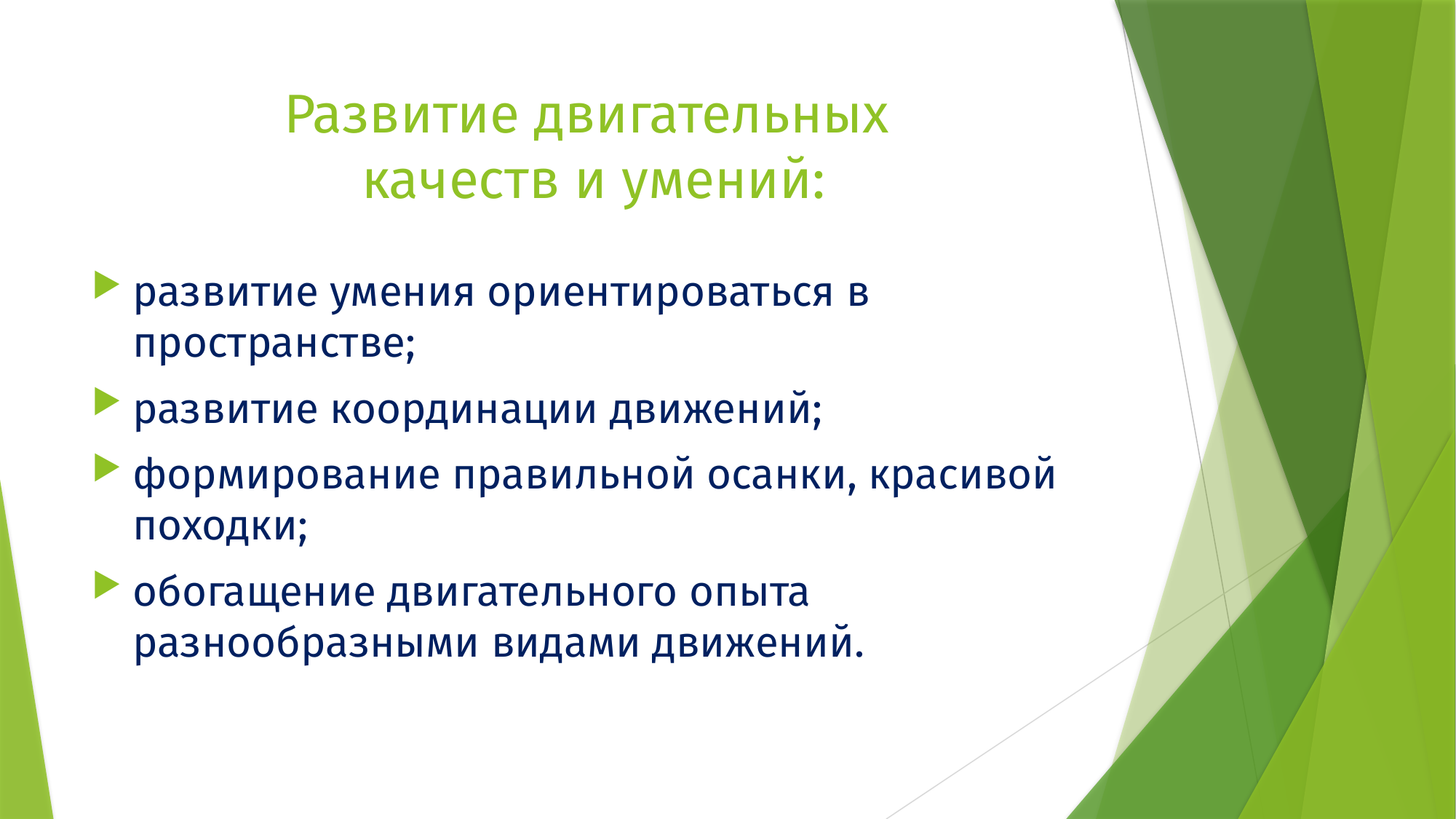

# Развитие двигательных качеств и умений:
развитие умения ориентироваться в пространстве;
развитие координации движений;
формирование правильной осанки, красивой походки;
обогащение двигательного опыта разнообразными видами движений.